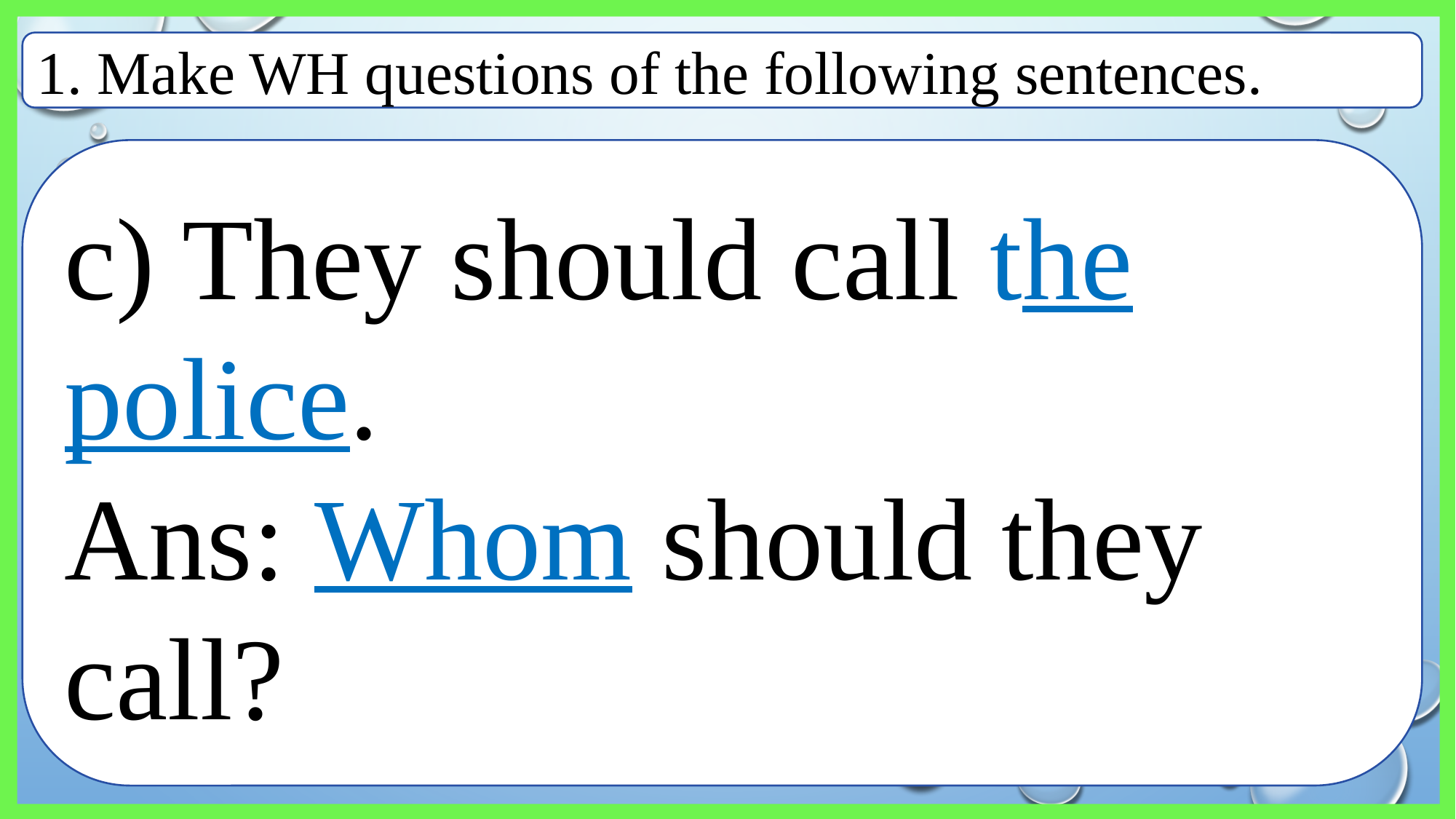

1. Make WH questions of the following sentences.
c) They should call the police.
Ans: Whom should they call?